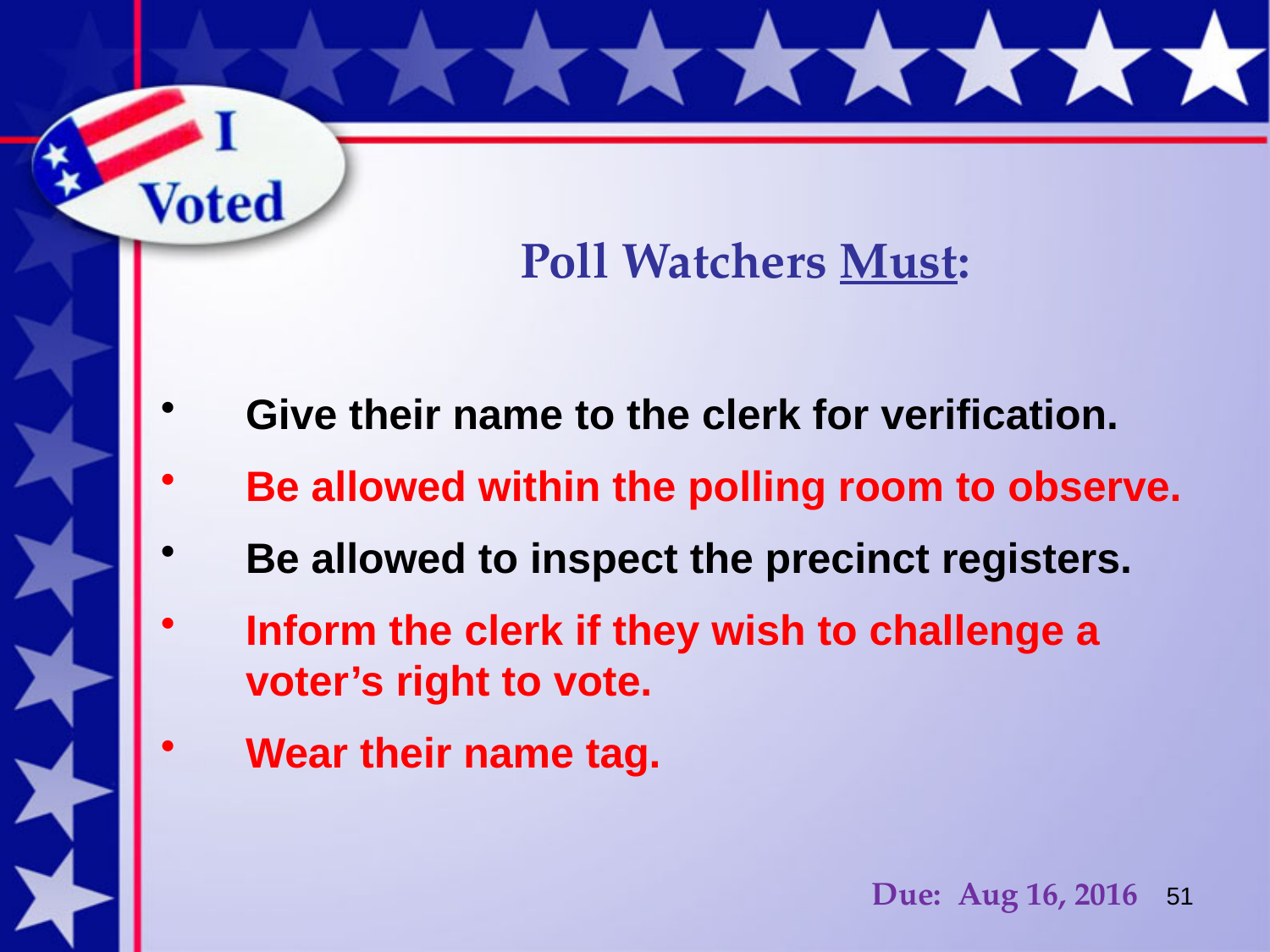

Poll Watchers Must:
Give their name to the clerk for verification.
Be allowed within the polling room to observe.
Be allowed to inspect the precinct registers.
Inform the clerk if they wish to challenge a voter’s right to vote.
Wear their name tag.
 Due:  Aug 16, 2016    51